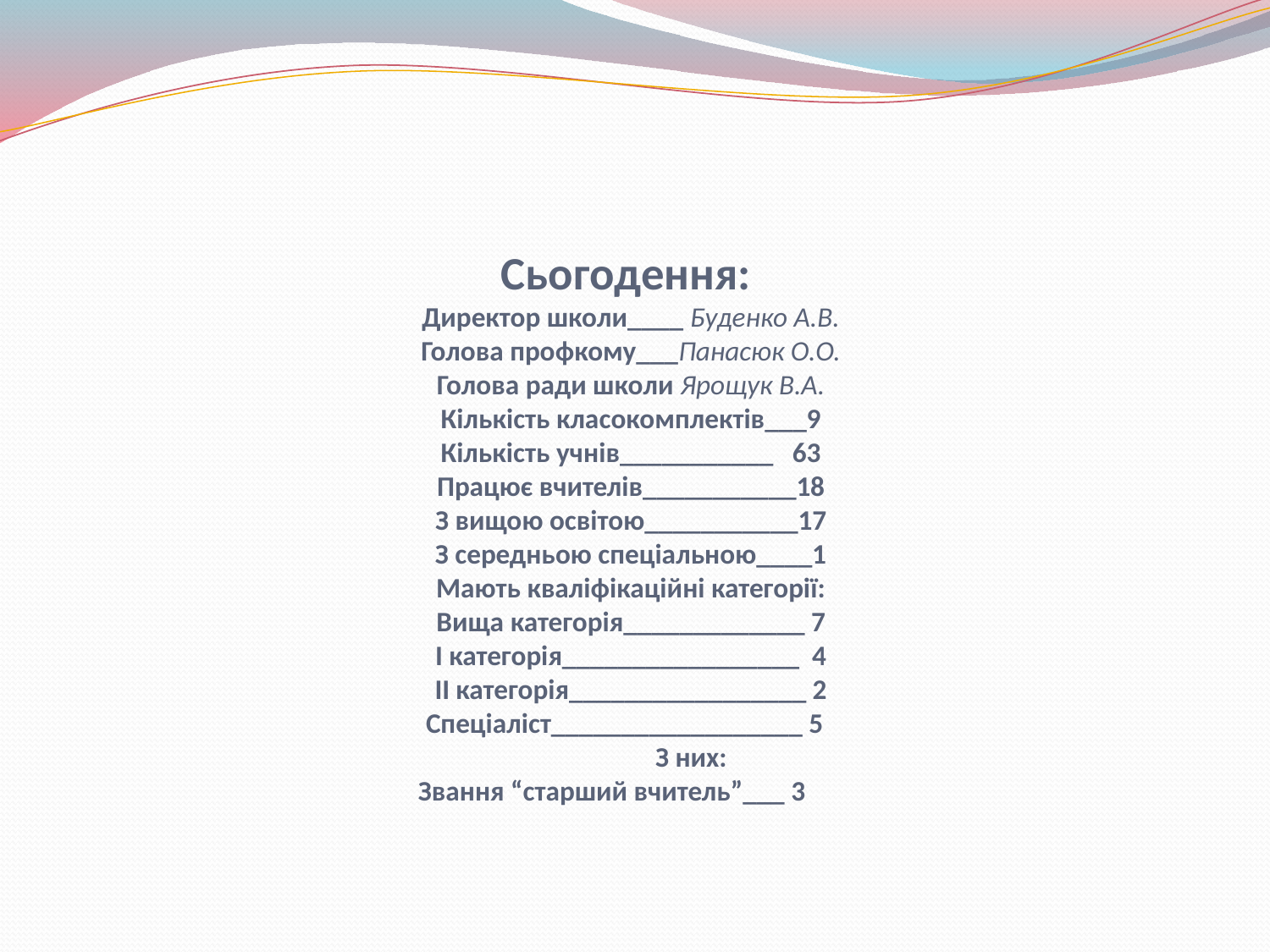

# Сьогодення: Директор школи____ Буденко А.В. Голова профкому___Панасюк О.О. Голова ради школи Ярощук В.А. Кількість класокомплектів___9 Кількість учнів___________   63 Працює вчителів___________18 З вищою освітою___________17 З середньою спеціальною____1 Мають кваліфікаційні категорії: Вища категорія_____________ 7 І категорія_________________  4 ІІ категорія_________________ 2 Спеціаліст__________________ 5 З них: Звання “старший вчитель”___ 3